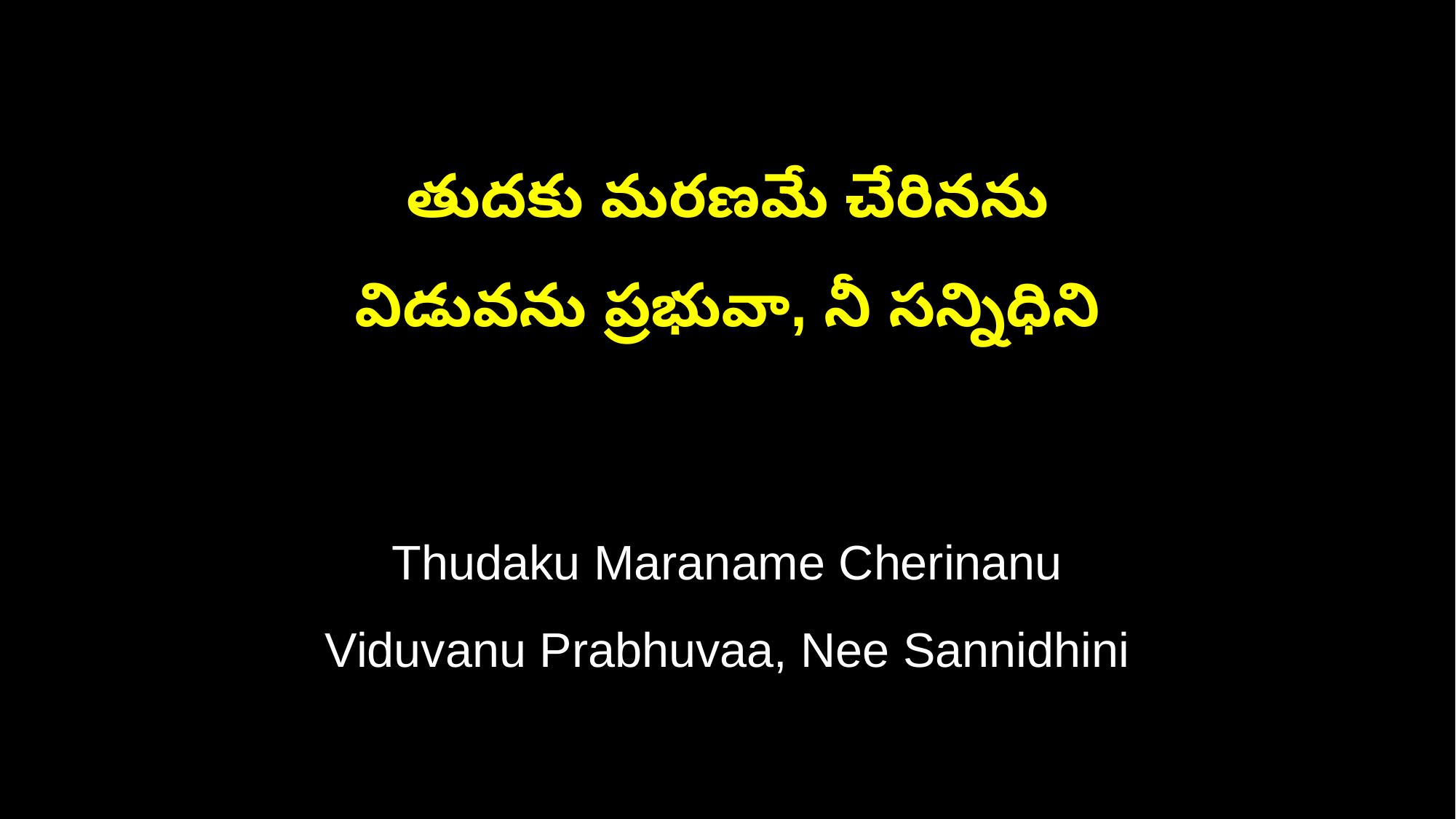

తుదకు మరణమే చేరినను
విడువను ప్రభువా, నీ సన్నిధిని
Thudaku Maraname Cherinanu
Viduvanu Prabhuvaa, Nee Sannidhini